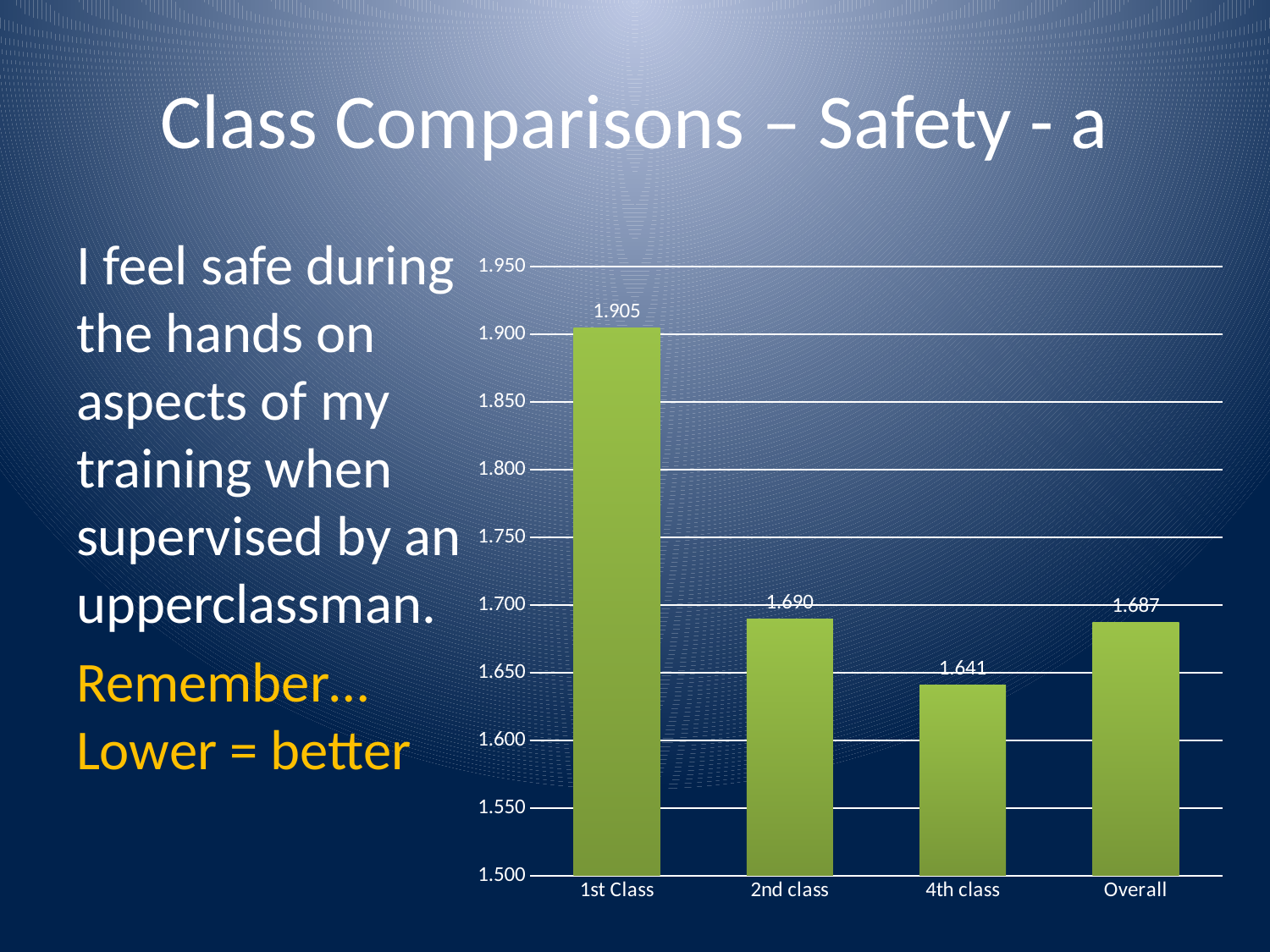

# Class Comparisons – Safety - a
I feel safe during the hands on aspects of my training when supervised by an upperclassman.
Remember…
Lower = better

### Chart

| Category |  |
|---|---|
| 1st Class | 1.9047619047619047 |
| 2nd class | 1.6896551724137931 |
| 4th class | 1.6407766990291262 |
| Overall | 1.6868131868131868 |